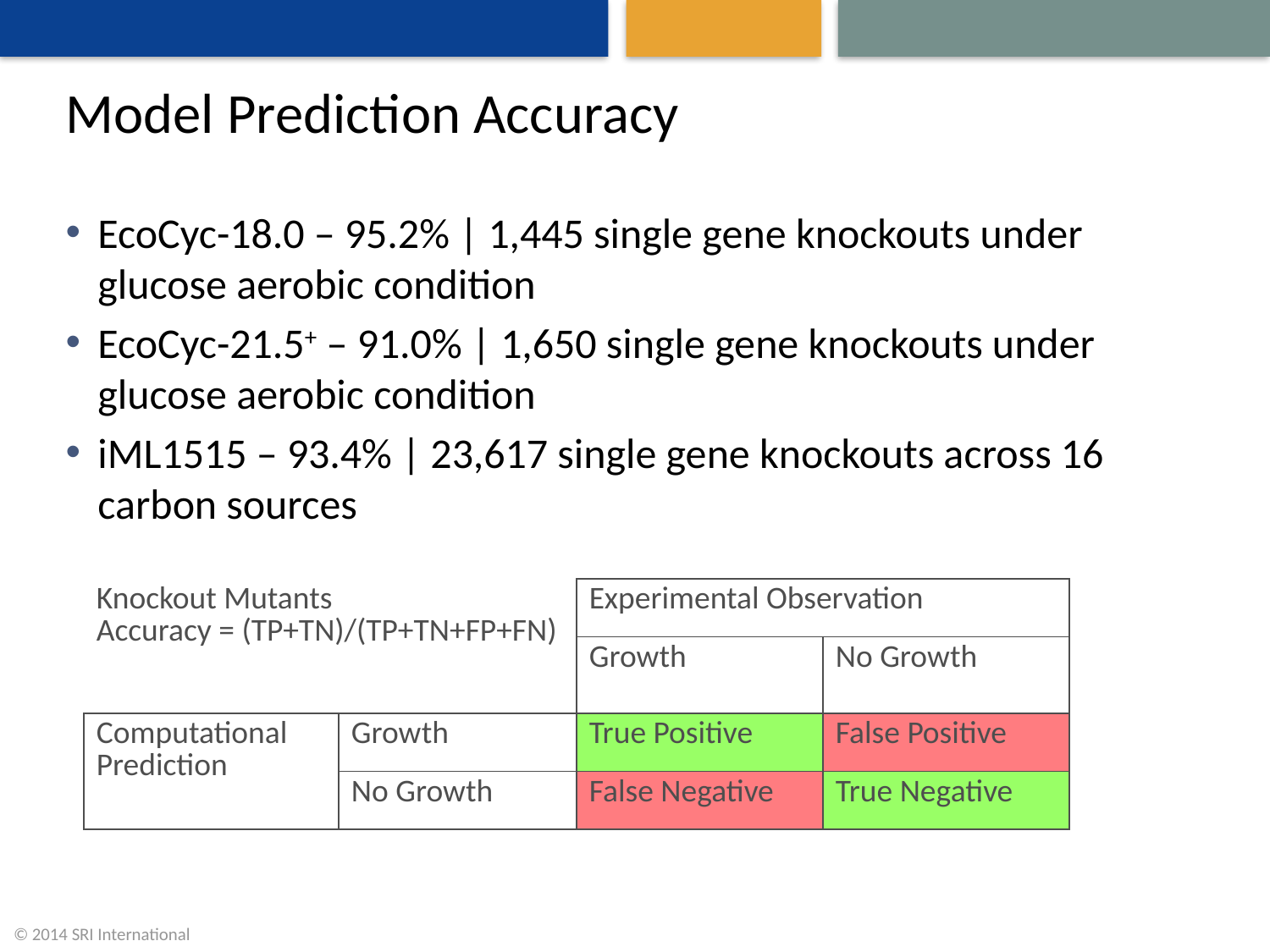

# Model Prediction Accuracy
EcoCyc-18.0 – 95.2% | 1,445 single gene knockouts under glucose aerobic condition
EcoCyc-21.5+ – 91.0% | 1,650 single gene knockouts under glucose aerobic condition
iML1515 – 93.4% | 23,617 single gene knockouts across 16 carbon sources
| Knockout Mutants Accuracy = (TP+TN)/(TP+TN+FP+FN) |  | Experimental Observation |  |
| --- | --- | --- | --- |
|  |  | Growth | No Growth |
| Computational Prediction | Growth | True Positive | False Positive |
|  | No Growth | False Negative | True Negative |